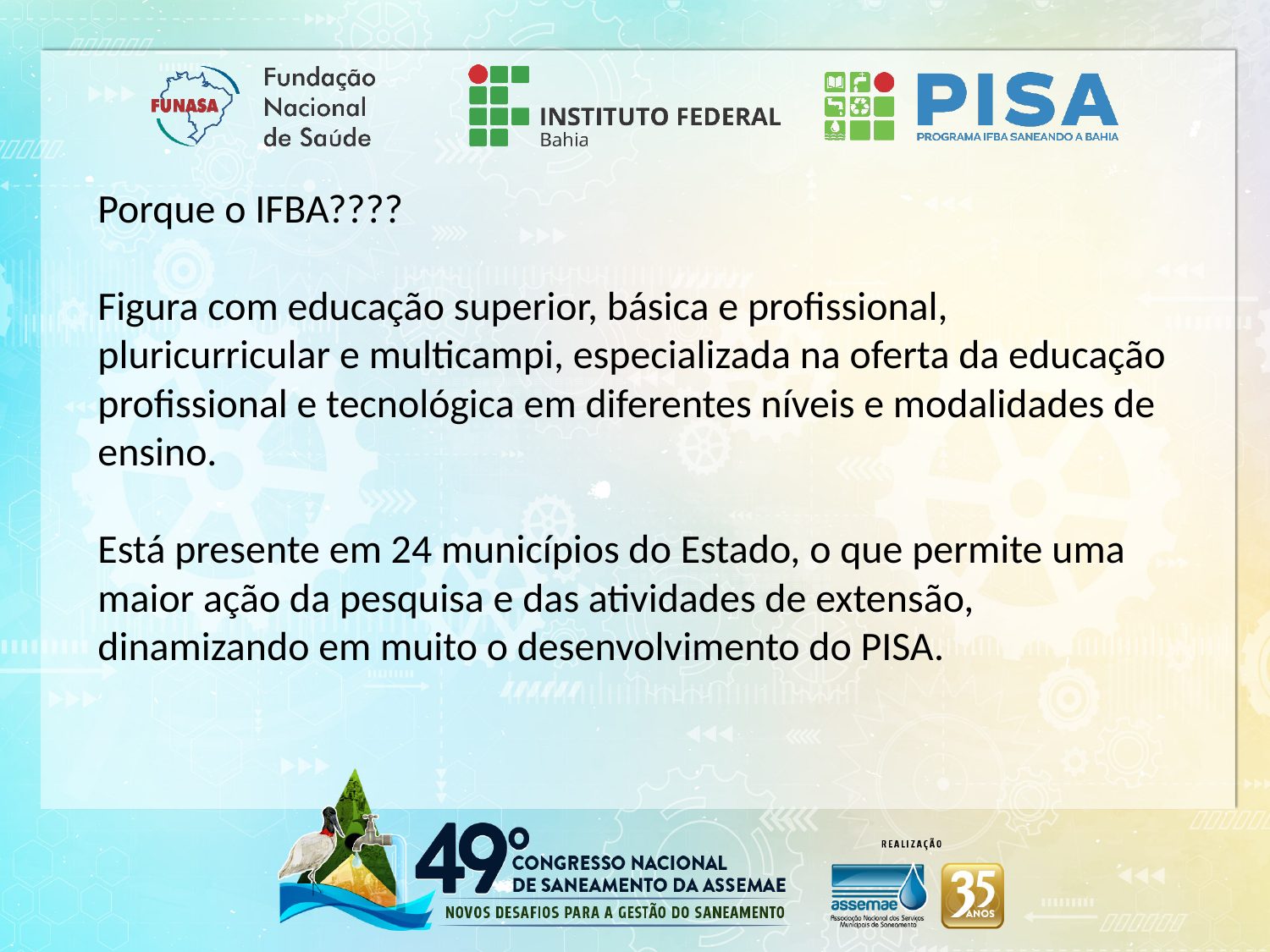

Porque o IFBA????
Figura com educação superior, básica e profissional, pluricurricular e multicampi, especializada na oferta da educação profissional e tecnológica em diferentes níveis e modalidades de ensino.
Está presente em 24 municípios do Estado, o que permite uma maior ação da pesquisa e das atividades de extensão, dinamizando em muito o desenvolvimento do PISA.